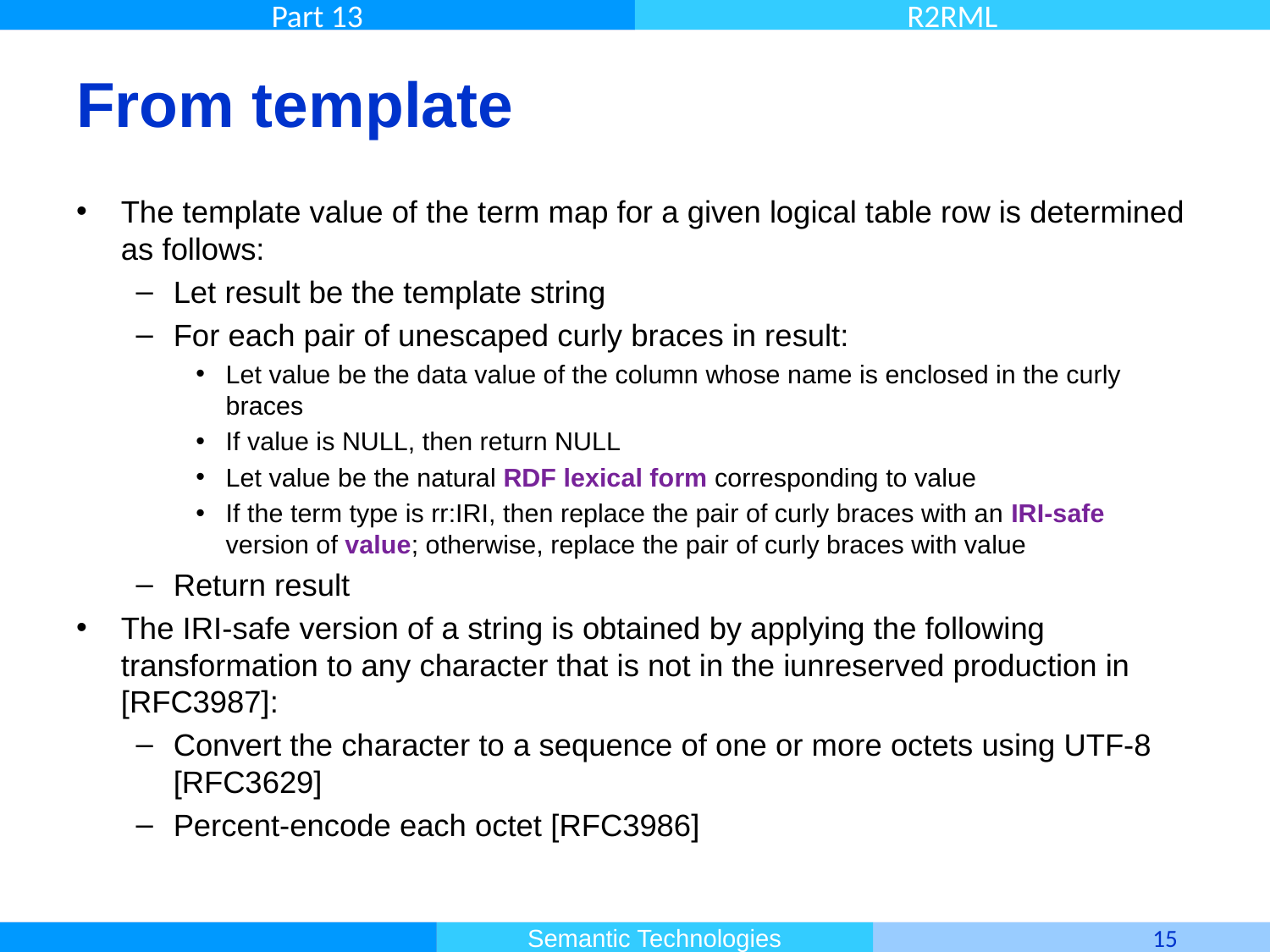

# From template
The template value of the term map for a given logical table row is determined as follows:
Let result be the template string
For each pair of unescaped curly braces in result:
Let value be the data value of the column whose name is enclosed in the curly braces
If value is NULL, then return NULL
Let value be the natural RDF lexical form corresponding to value
If the term type is rr:IRI, then replace the pair of curly braces with an IRI-safe version of value; otherwise, replace the pair of curly braces with value
Return result
The IRI-safe version of a string is obtained by applying the following transformation to any character that is not in the iunreserved production in [RFC3987]:
Convert the character to a sequence of one or more octets using UTF-8 [RFC3629]
Percent-encode each octet [RFC3986]